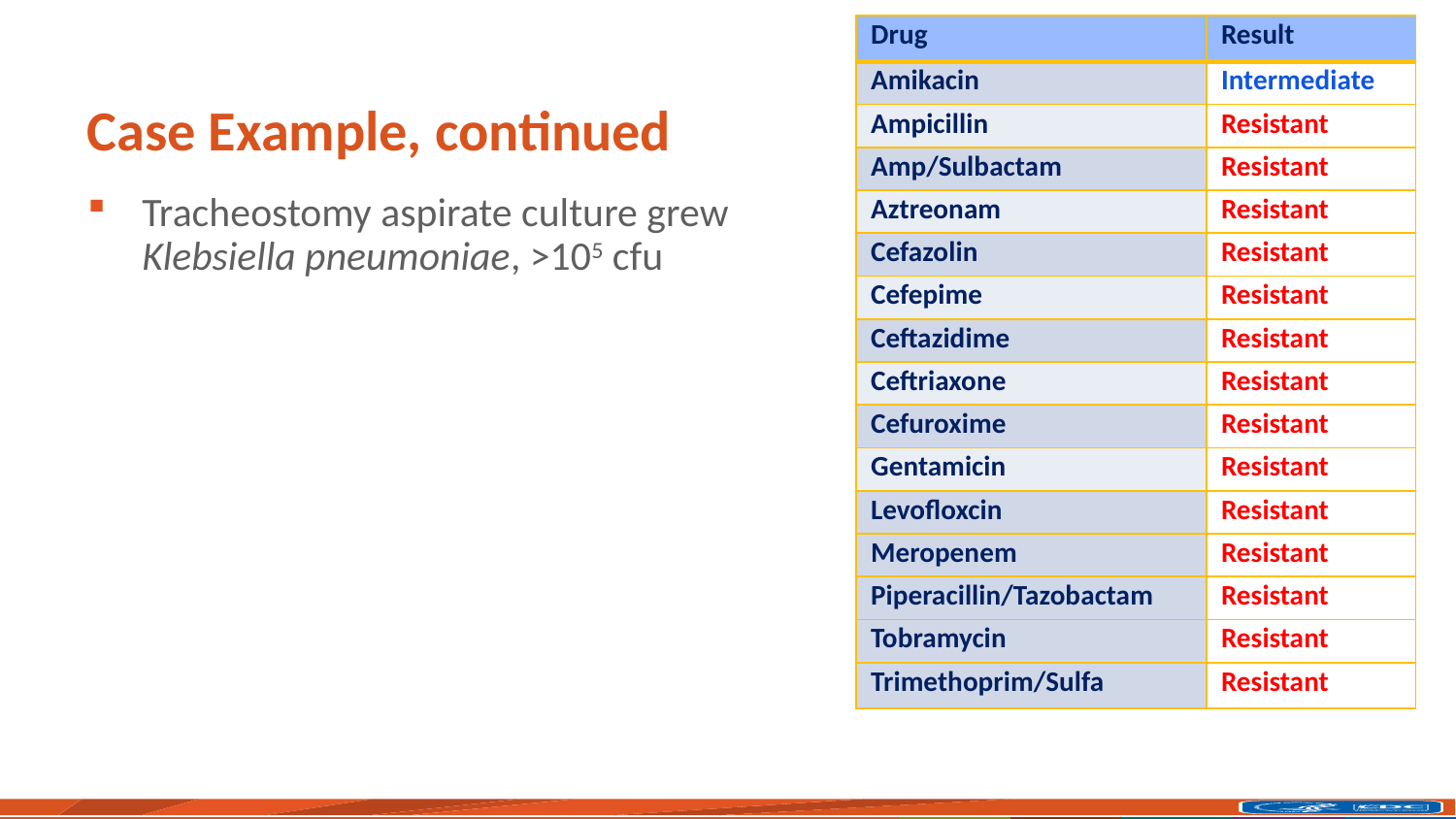

| Drug | Result |
| --- | --- |
| Amikacin | Intermediate |
| Ampicillin | Resistant |
| Amp/Sulbactam | Resistant |
| Aztreonam | Resistant |
| Cefazolin | Resistant |
| Cefepime | Resistant |
| Ceftazidime | Resistant |
| Ceftriaxone | Resistant |
| Cefuroxime | Resistant |
| Gentamicin | Resistant |
| Levofloxcin | Resistant |
| Meropenem | Resistant |
| Piperacillin/Tazobactam | Resistant |
| Tobramycin | Resistant |
| Trimethoprim/Sulfa | Resistant |
# Case Example, continued
Tracheostomy aspirate culture grew Klebsiella pneumoniae, >105 cfu